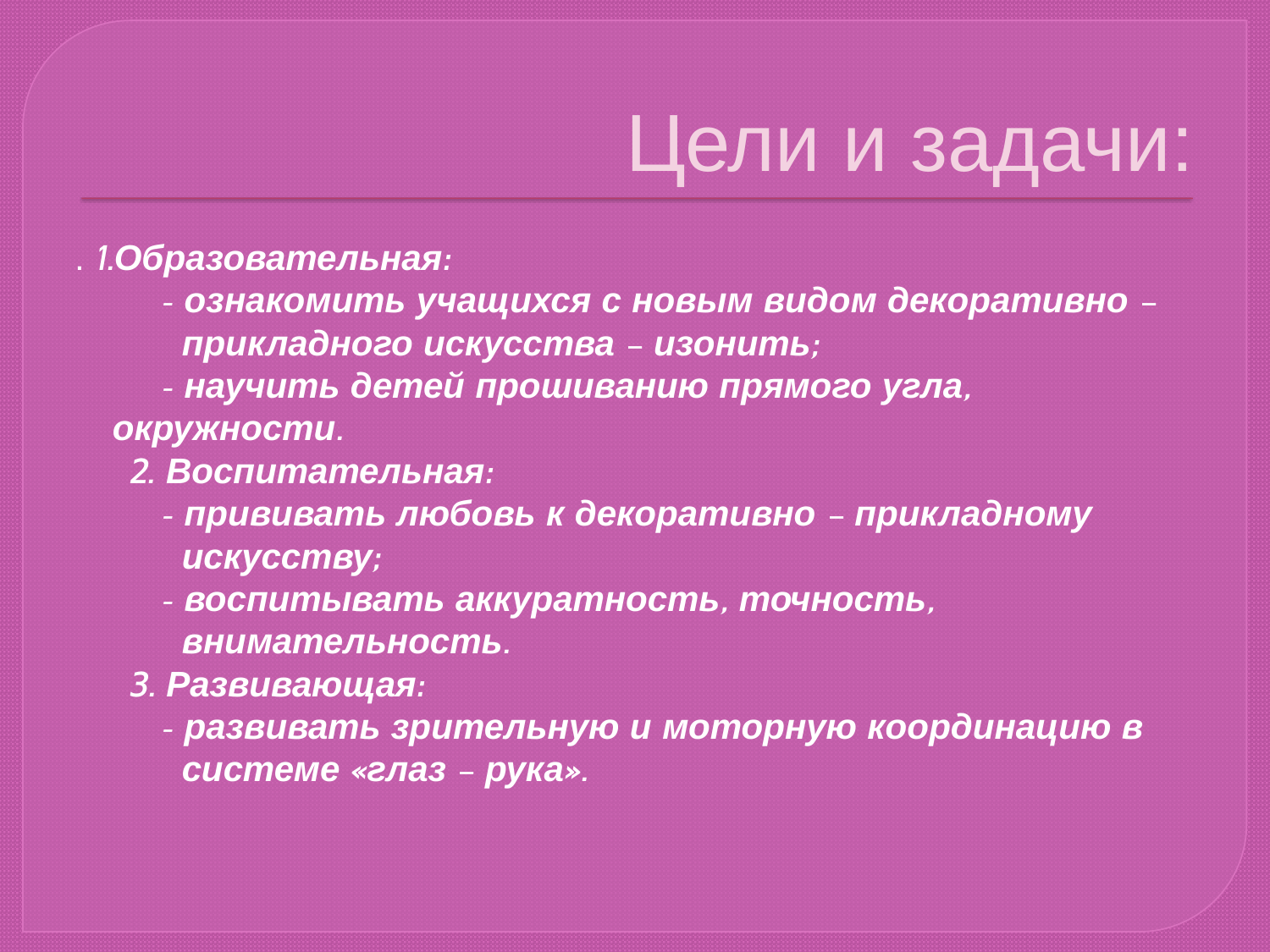

# Цели и задачи:
. 1.Образовательная:
        - ознакомить учащихся с новым видом декоративно –
          прикладного искусства – изонить;
        - научить детей прошиванию прямого угла, окружности.
     2. Воспитательная:
        - прививать любовь к декоративно – прикладному
          искусству;
        - воспитывать аккуратность, точность,
          внимательность.
     3. Развивающая:
        - развивать зрительную и моторную координацию в
          системе «глаз – рука».